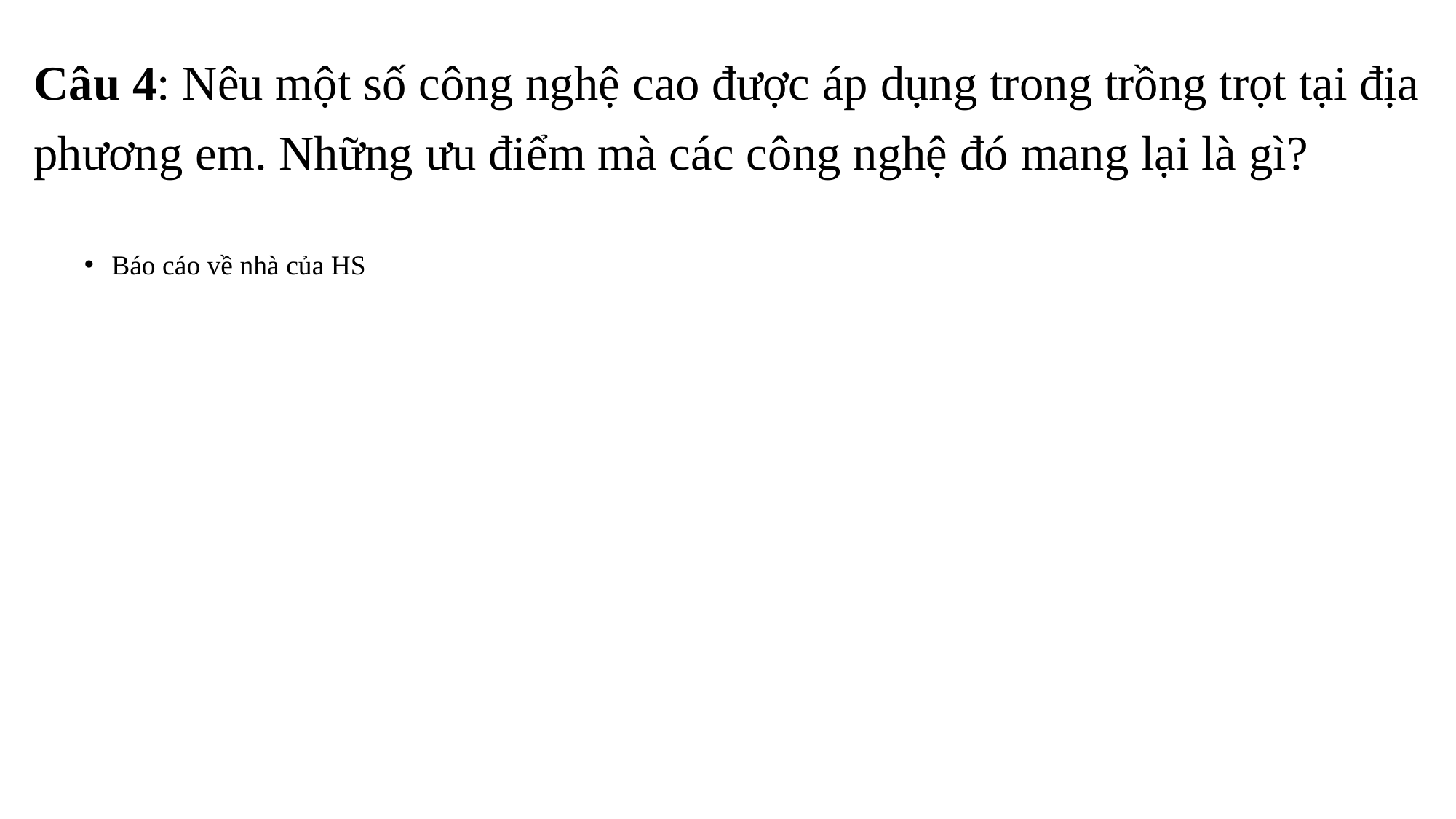

# Câu 4: Nêu một số công nghệ cao được áp dụng trong trồng trọt tại địa phương em. Những ưu điểm mà các công nghệ đó mang lại là gì?
Báo cáo về nhà của HS